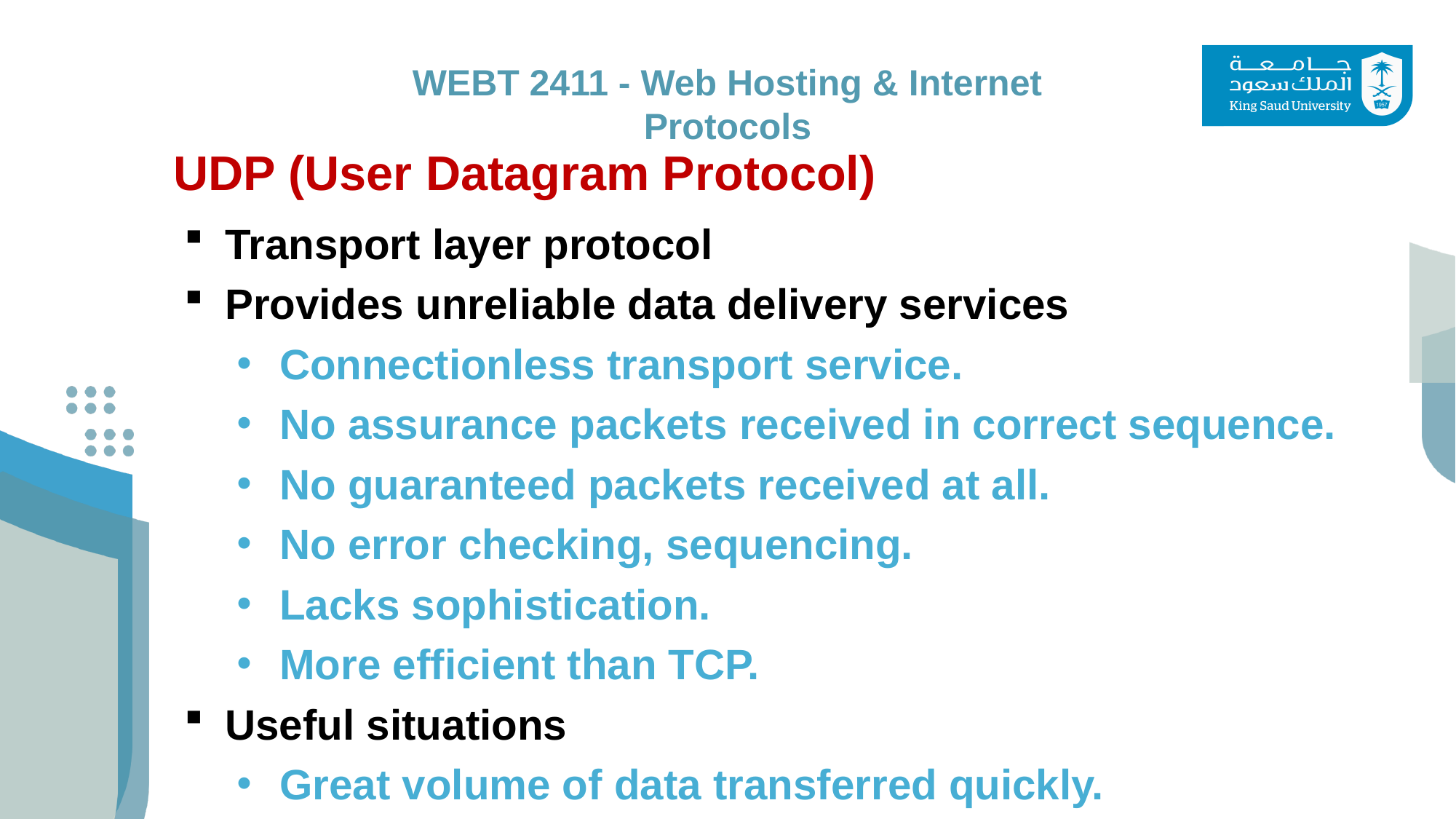

UDP (User Datagram Protocol)
Transport layer protocol
Provides unreliable data delivery services
Connectionless transport service.
No assurance packets received in correct sequence.
No guaranteed packets received at all.
No error checking, sequencing.
Lacks sophistication.
More efficient than TCP.
Useful situations
Great volume of data transferred quickly.